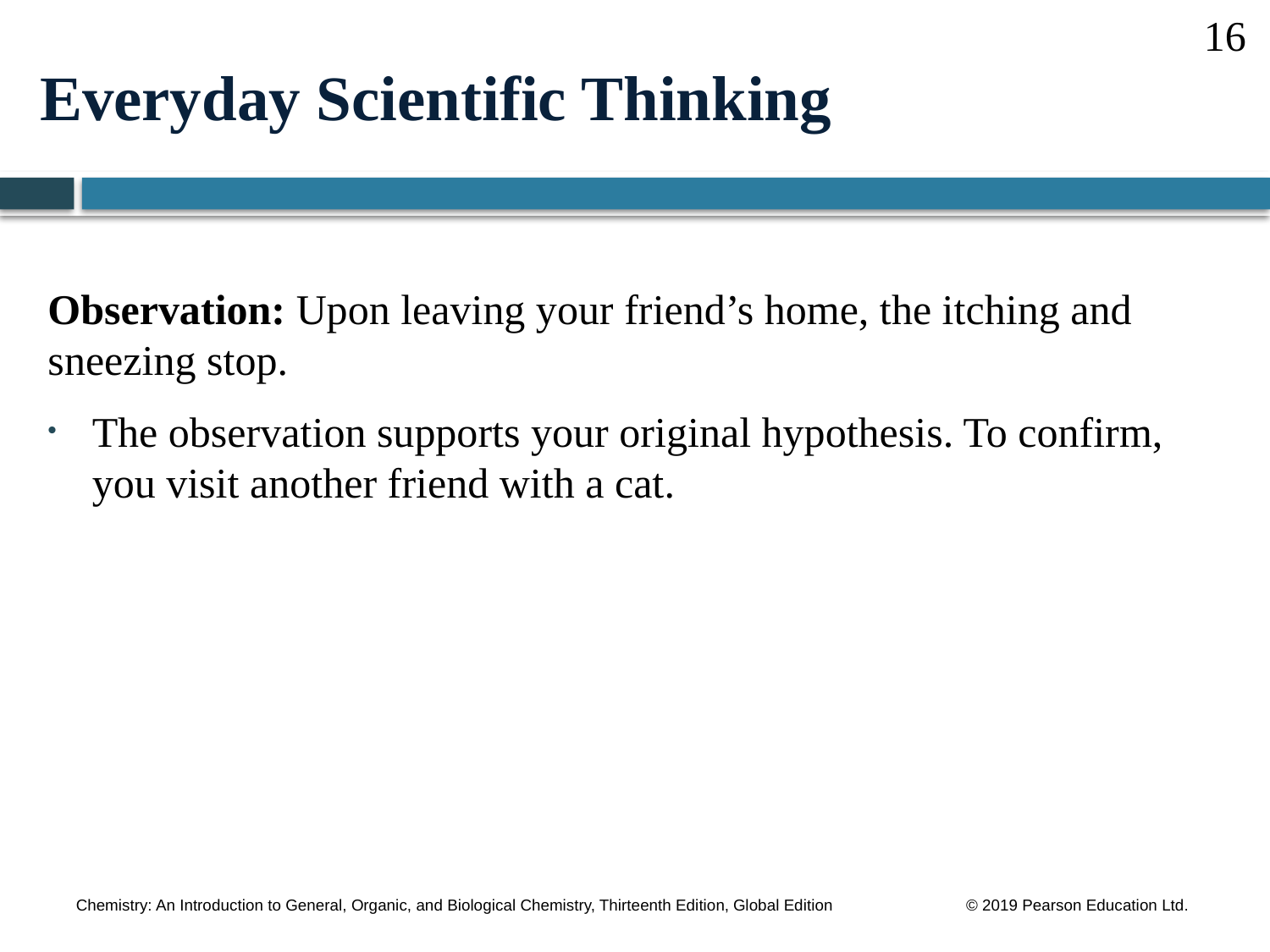

16
# Everyday Scientific Thinking
Observation: Upon leaving your friend’s home, the itching and sneezing stop.
The observation supports your original hypothesis. To confirm, you visit another friend with a cat.